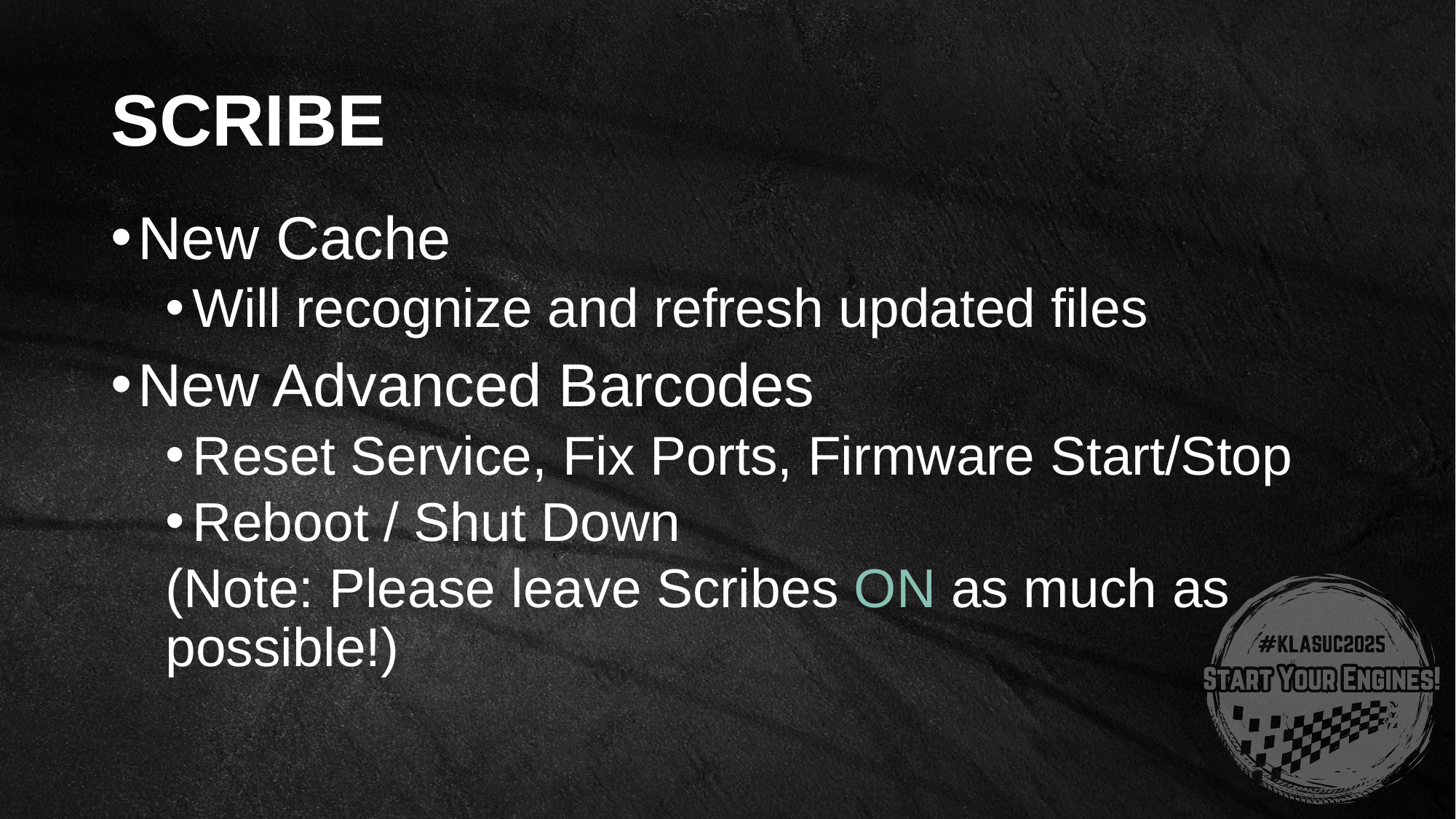

# Scribe
New Cache
Will recognize and refresh updated files
New Advanced Barcodes
Reset Service, Fix Ports, Firmware Start/Stop
Reboot / Shut Down
(Note: Please leave Scribes ON as much as possible!)